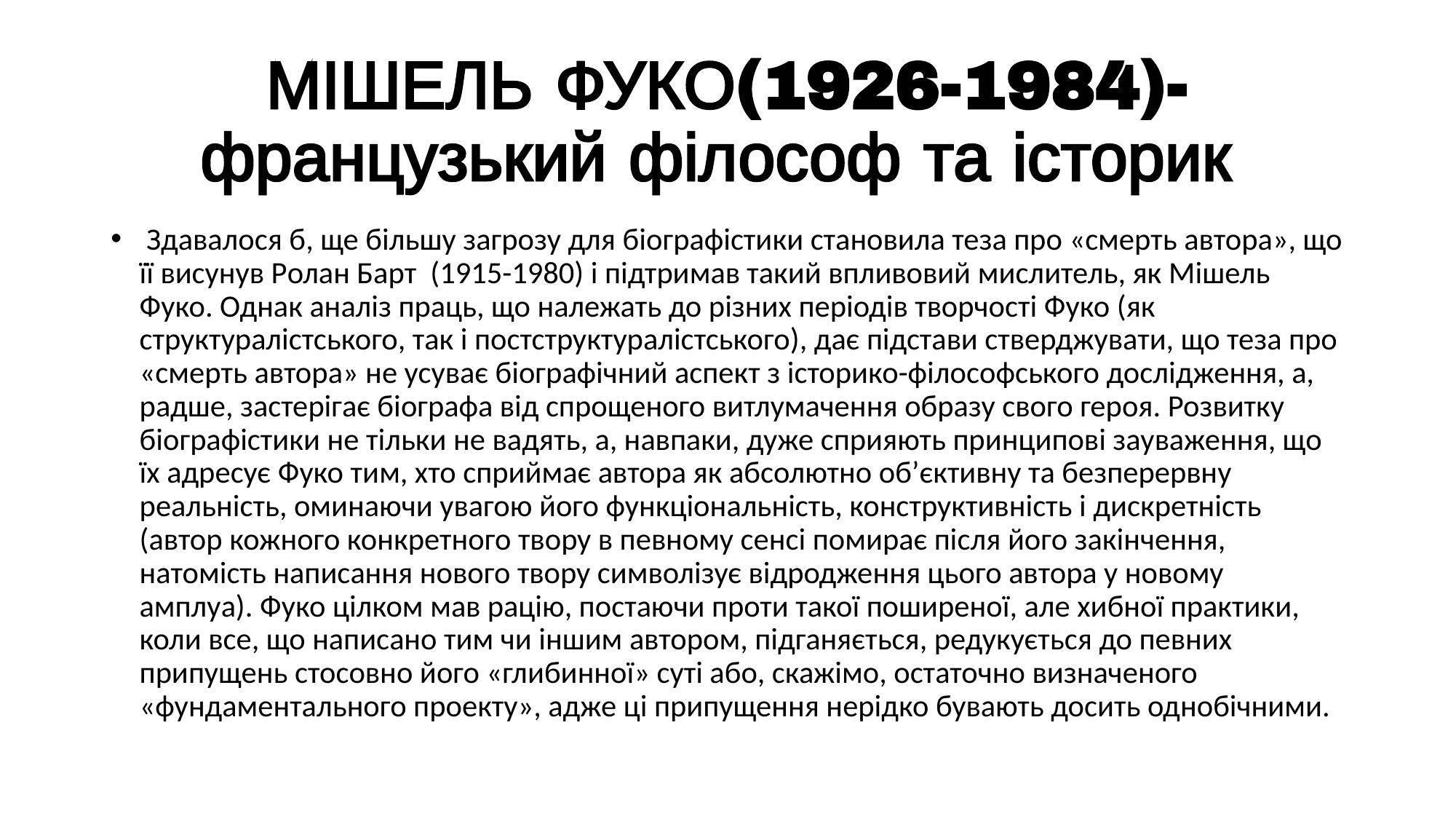

# МІШЕЛЬ ФУКО(1926-1984)-французький філософ та історик
 Здавалося б, ще більшу загрозу для біографістики становила теза про «смерть автора», що її висунув Ролан Барт  (1915-1980) і підтримав такий впливовий мислитель, як Мішель Фуко. Однак аналіз праць, що належать до різних періодів творчості Фуко (як структуралістського, так і постструктуралістського), дає підстави стверджувати, що теза про «смерть автора» не усуває біографічний аспект з історико-філософського дослідження, а, радше, застерігає біографа від спрощеного витлумачення образу свого героя. Розвитку біографістики не тільки не вадять, а, навпаки, дуже сприяють принципові зауваження, що їх адресує Фуко тим, хто сприймає автора як абсолютно об’єктивну та безперервну реальність, оминаючи увагою його функціональність, конструктивність і дискретність (автор кожного конкретного твору в певному сенсі помирає після його закінчення, натомість написання нового твору символізує відродження цього автора у новому амплуа). Фуко цілком мав рацію, постаючи проти такої поширеної, але хибної практики, коли все, що написано тим чи іншим автором, підганяється, редукується до певних припущень стосовно його «глибинної» суті або, скажімо, остаточно визначеного «фундаментального проекту», адже ці припущення нерідко бувають досить однобічними.